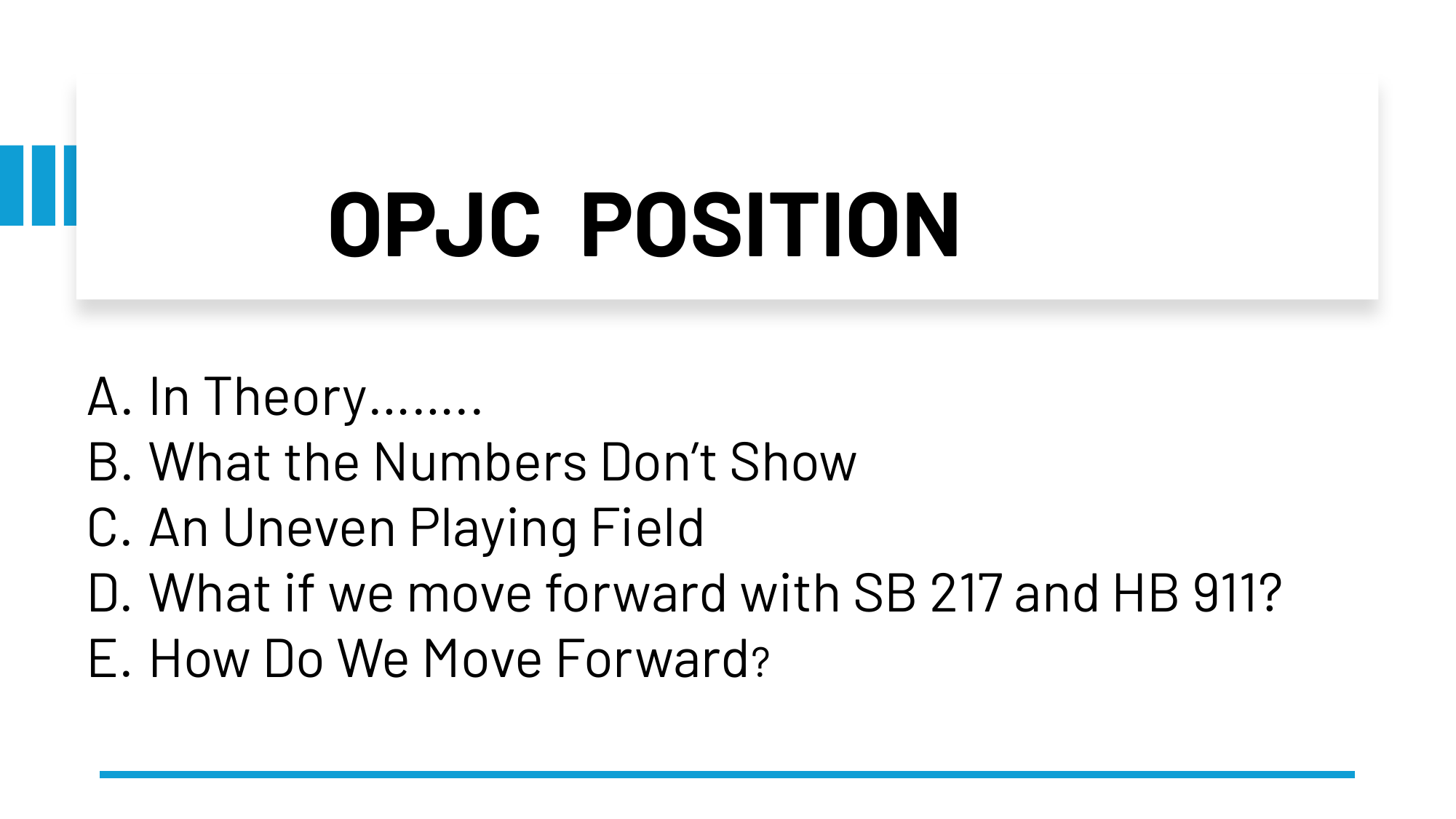

OPJC  POSITION

In Theory……..
What the Numbers Don’t Show
An Uneven Playing Field
What if we move forward with SB 217 and HB 911?
How Do We Move Forward?